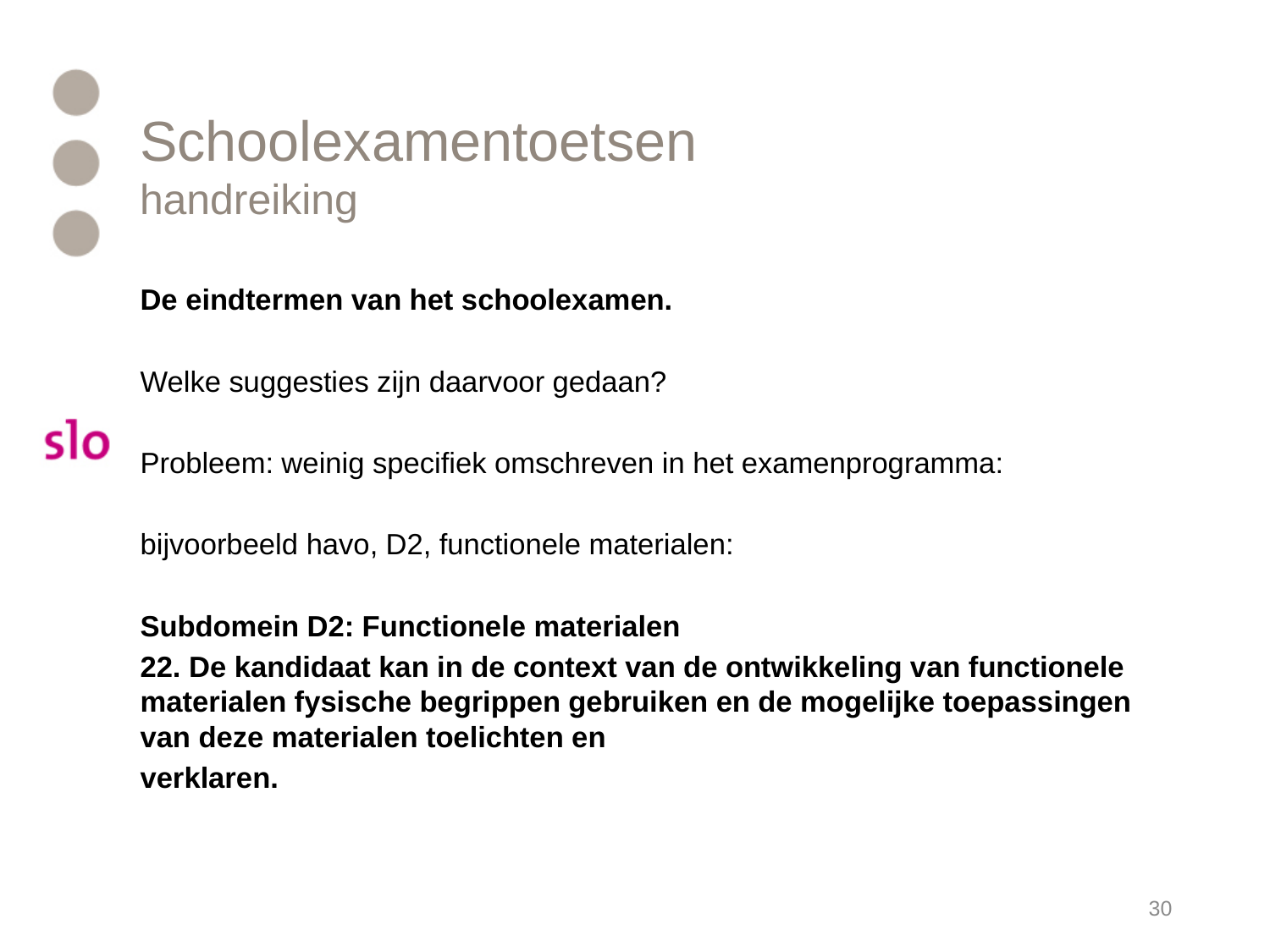

# Schoolexamentoetsen handreiking
De eindtermen van het schoolexamen.

Welke suggesties zijn daarvoor gedaan?

Probleem: weinig specifiek omschreven in het examenprogramma:

bijvoorbeeld havo, D2, functionele materialen:

Subdomein D2: Functionele materialen
22. De kandidaat kan in de context van de ontwikkeling van functionele materialen fysische begrippen gebruiken en de mogelijke toepassingen van deze materialen toelichten en
verklaren.

30